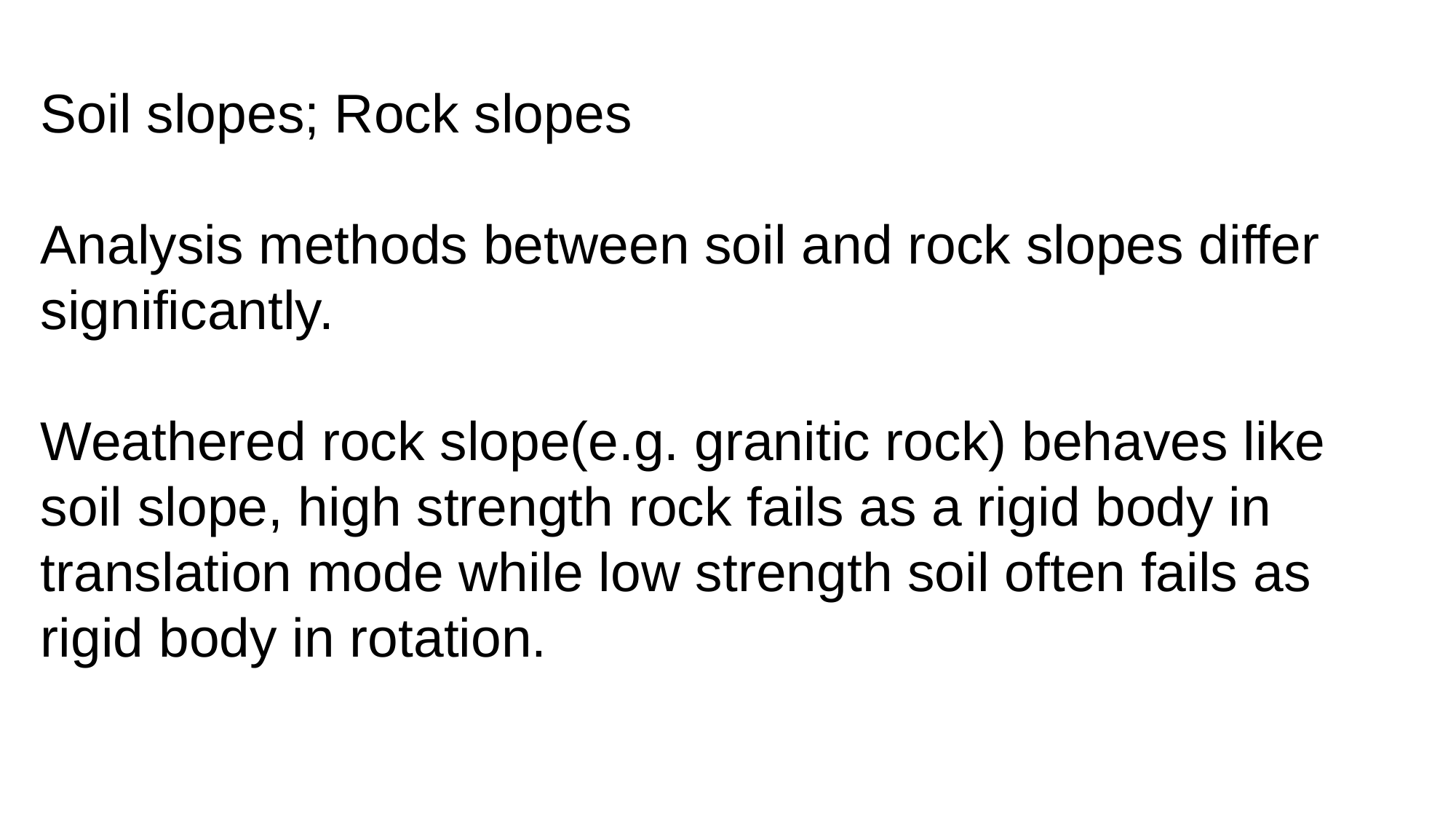

Soil slopes; Rock slopes

Analysis methods between soil and rock slopes differ significantly.

Weathered rock slope(e.g. granitic rock) behaves like soil slope, high strength rock fails as a rigid body in translation mode while low strength soil often fails as rigid body in rotation.